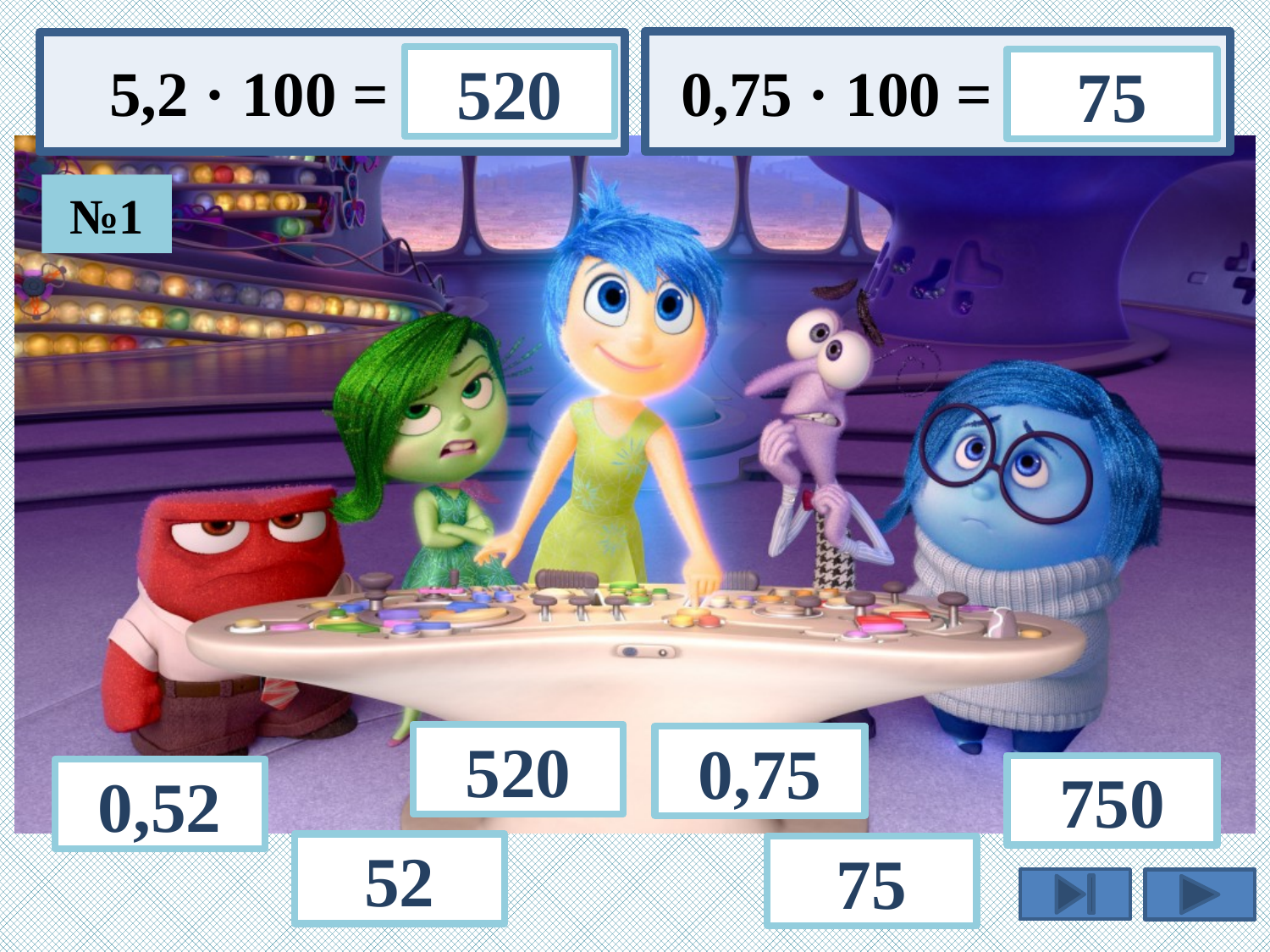

5,2 · 100 =
520
0,75 · 100 =
75
№1
520
0,75
750
0,52
52
75